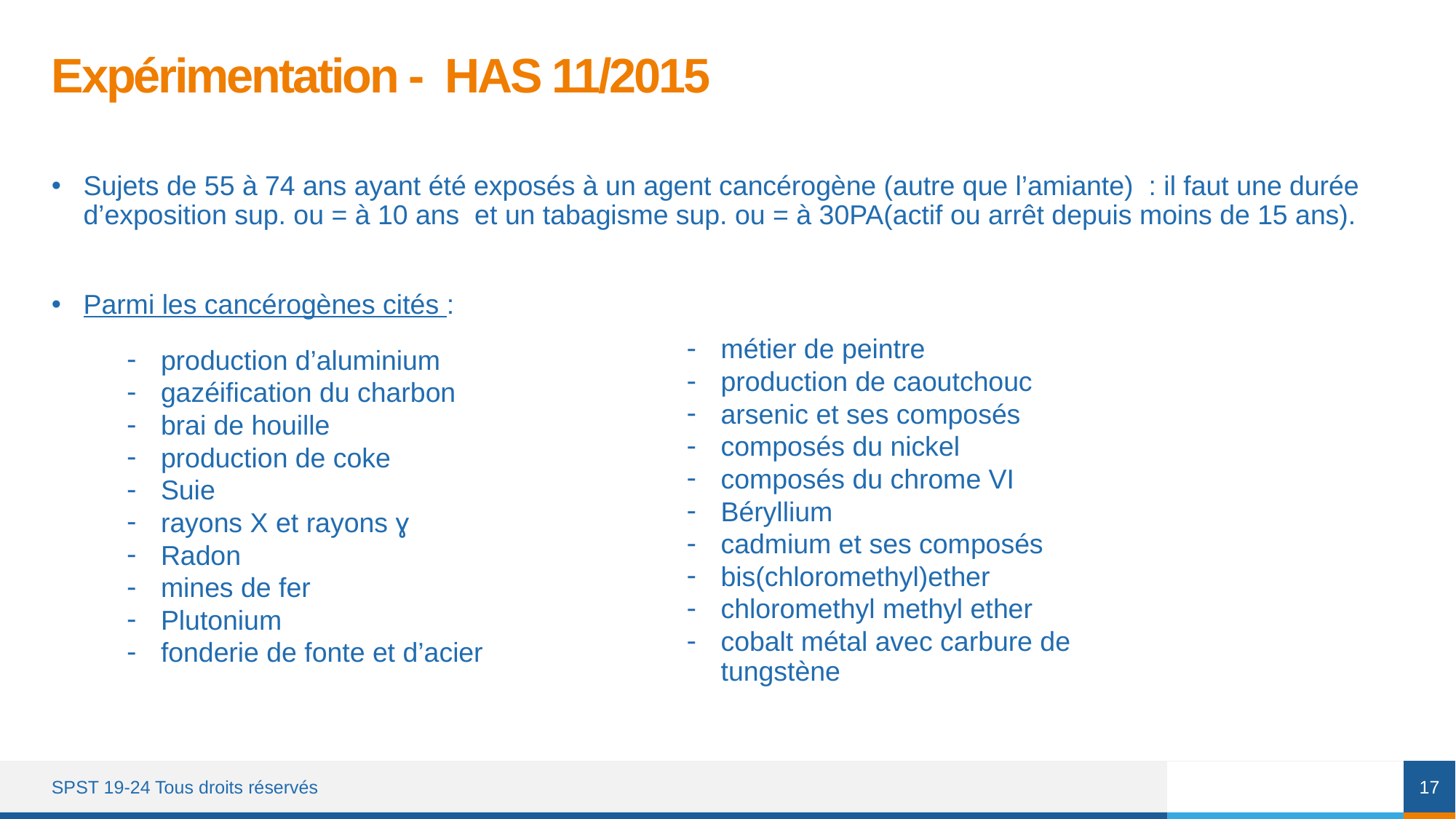

# Expérimentation -  HAS 11/2015

Sujets de 55 à 74 ans ayant été exposés à un agent cancérogène (autre que l’amiante)  : il faut une durée d’exposition sup. ou = à 10 ans  et un tabagisme sup. ou = à 30PA(actif ou arrêt depuis moins de 15 ans).

Parmi les cancérogènes cités :

production d’aluminium
gazéification du charbon
brai de houille
production de coke
Suie
rayons X et rayons ɣ
Radon
mines de fer
Plutonium
fonderie de fonte et d’acier

métier de peintre
production de caoutchouc
arsenic et ses composés
composés du nickel
composés du chrome VI
Béryllium
cadmium et ses composés
bis(chloromethyl)ether
chloromethyl methyl ether
cobalt métal avec carbure de tungstène

17
SPST 19-24 Tous droits réservés